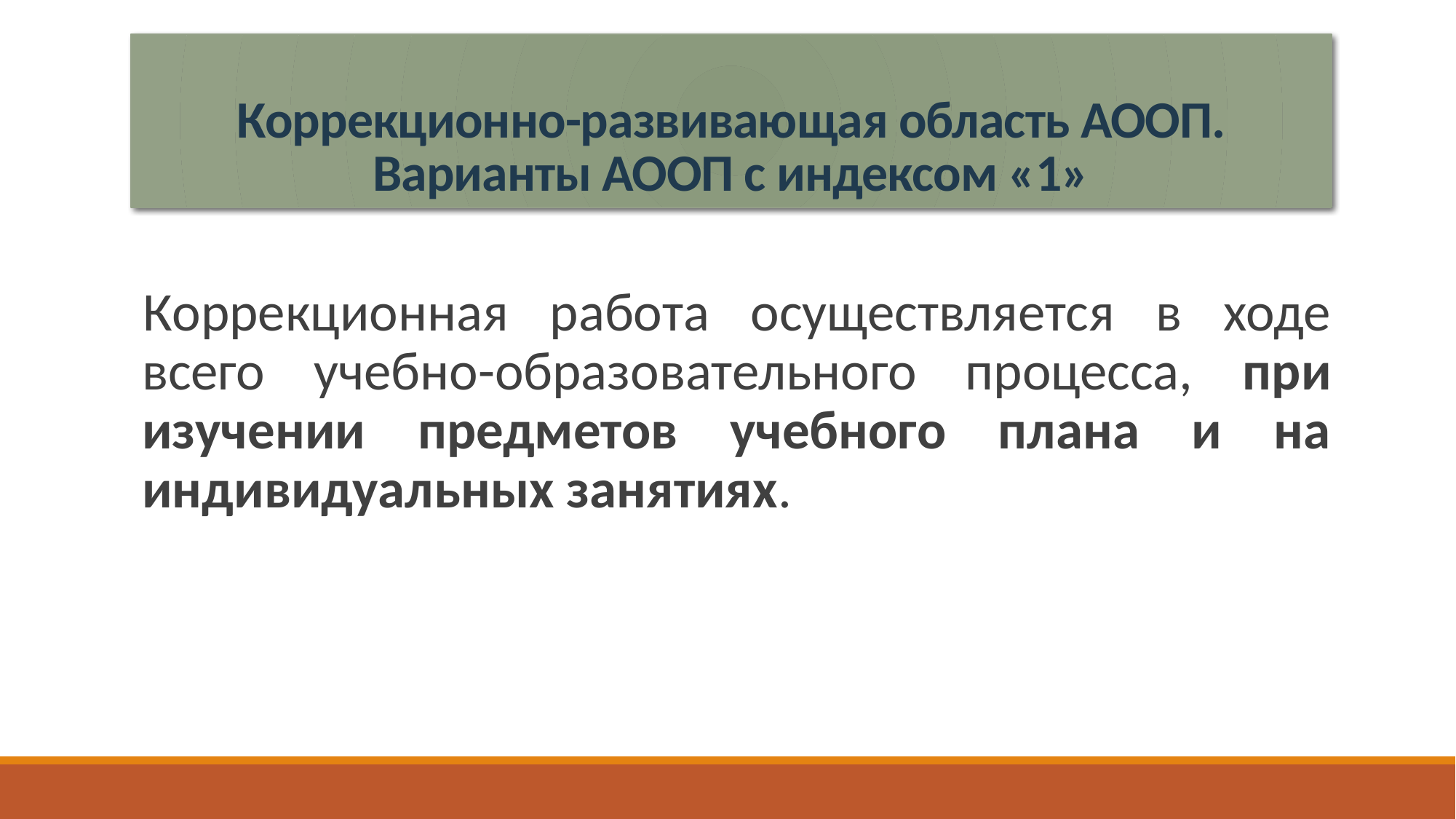

# Коррекционно-развивающая область АООП. Варианты АООП с индексом «1»

Коррекционная работа осуществляется в ходе всего учебно-образовательного процесса, при изучении предметов учебного плана и на индивидуальных занятиях.